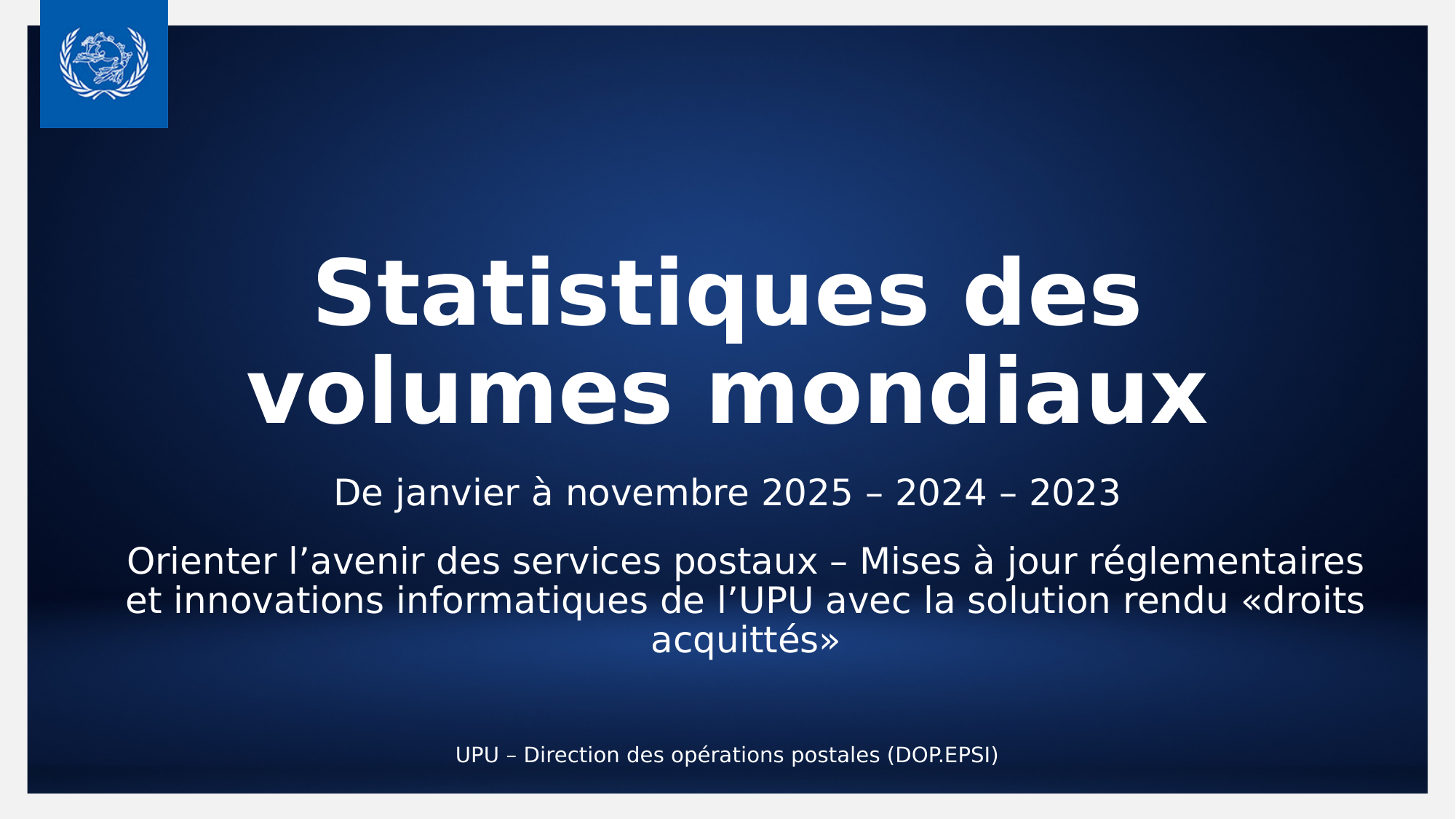

# Statistiques des volumes mondiaux
De janvier à novembre 2025 – 2024 – 2023
Orienter l’avenir des services postaux – Mises à jour réglementaires et innovations informatiques de l’UPU avec la solution rendu «droits acquittés»
UPU – Direction des opérations postales (DOP.EPSI)